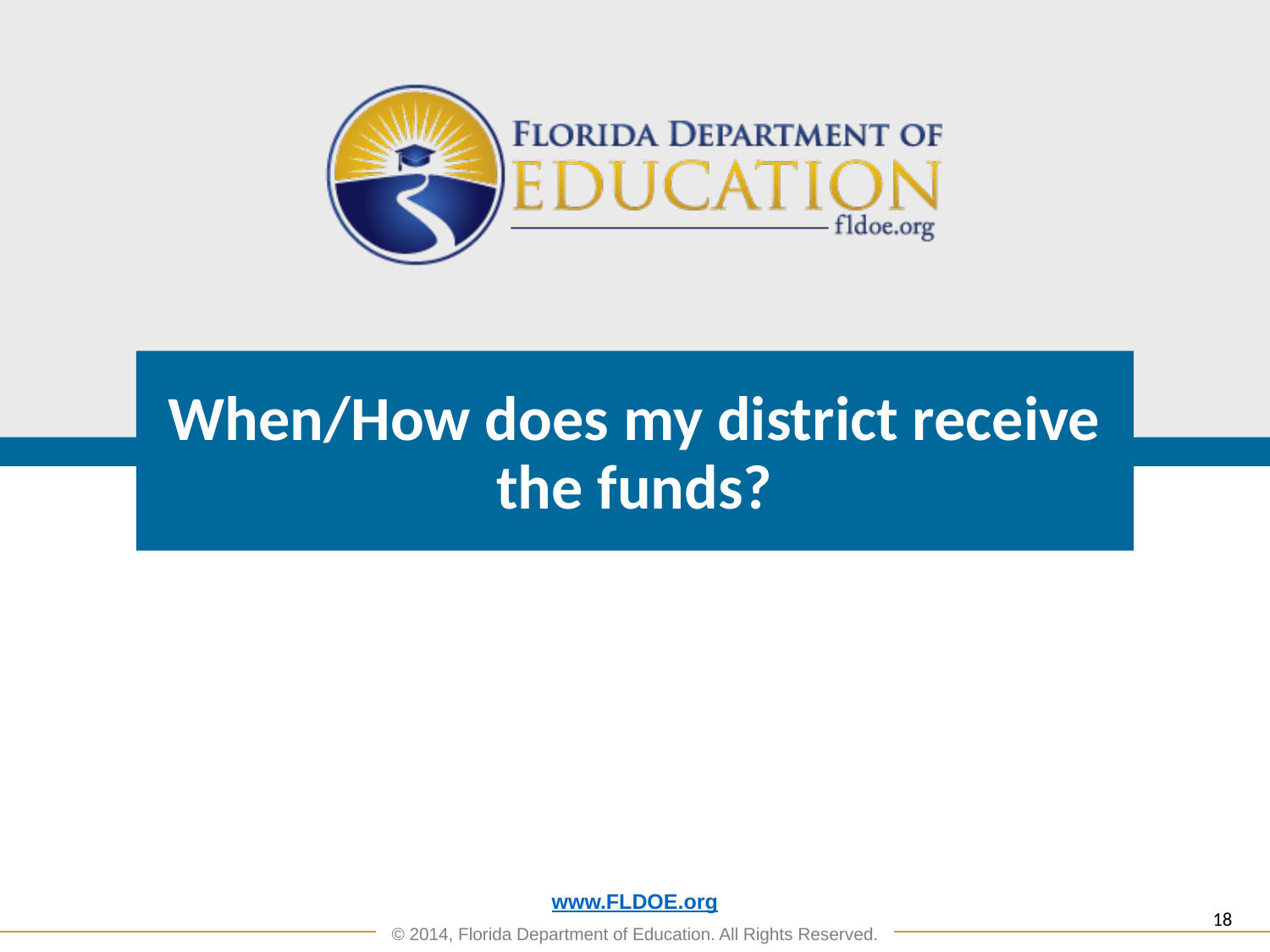

# When/How does my district receive the funds?

18